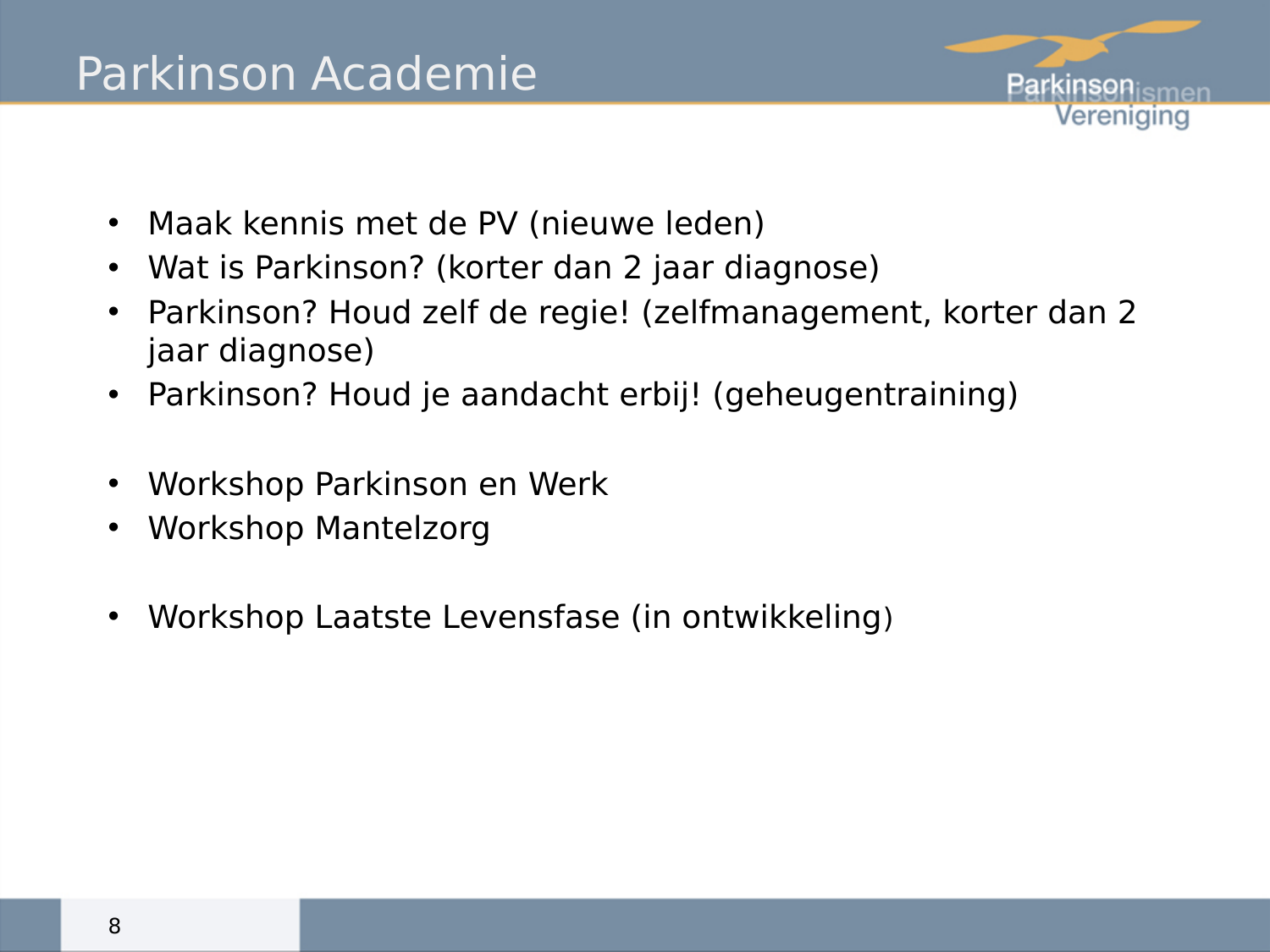

# Parkinson Academie
Maak kennis met de PV (nieuwe leden)
Wat is Parkinson? (korter dan 2 jaar diagnose)
Parkinson? Houd zelf de regie! (zelfmanagement, korter dan 2 jaar diagnose)
Parkinson? Houd je aandacht erbij! (geheugentraining)

Workshop Parkinson en Werk
Workshop Mantelzorg

Workshop Laatste Levensfase (in ontwikkeling)

8